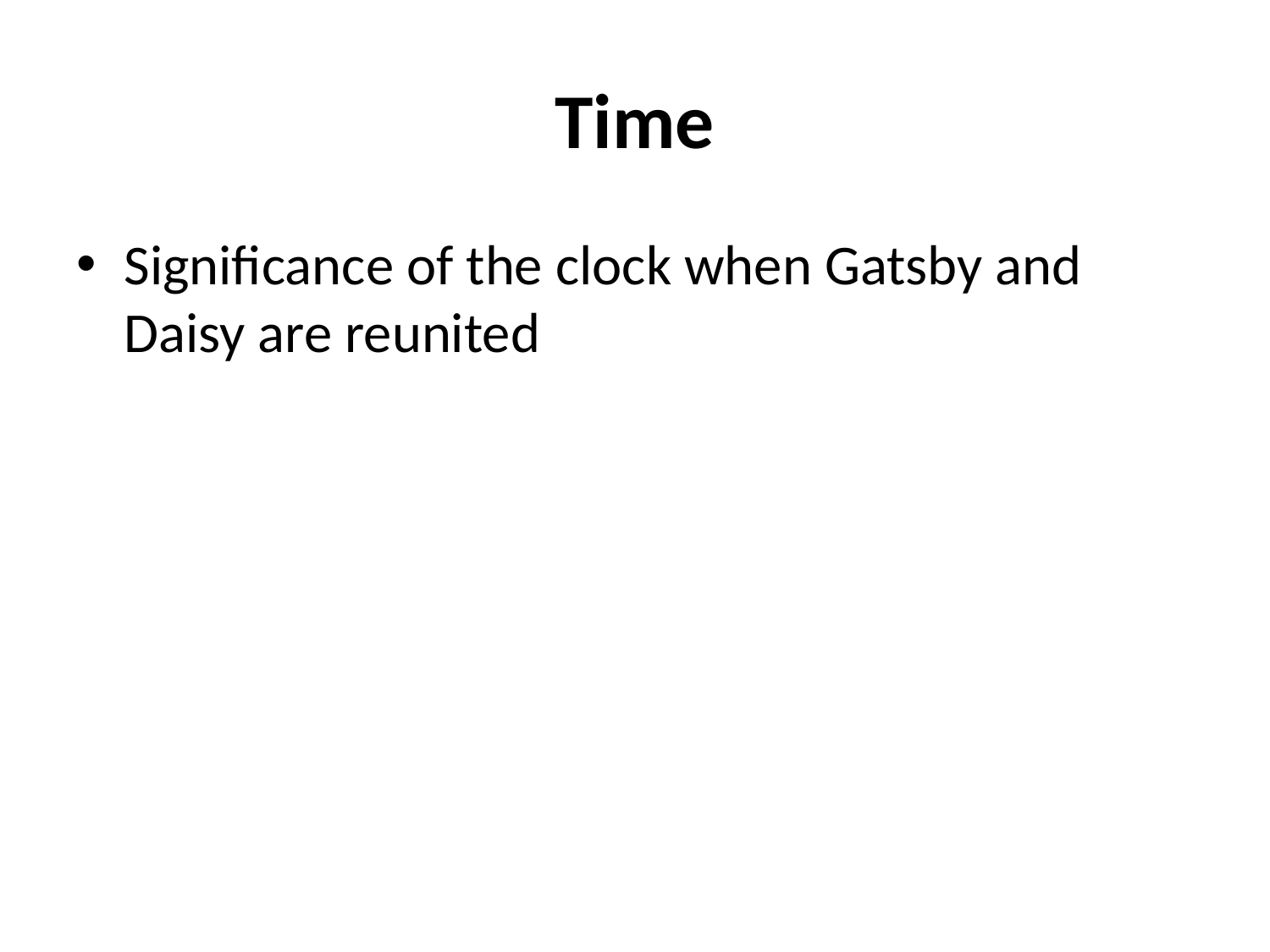

# Time
Significance of the clock when Gatsby and Daisy are reunited